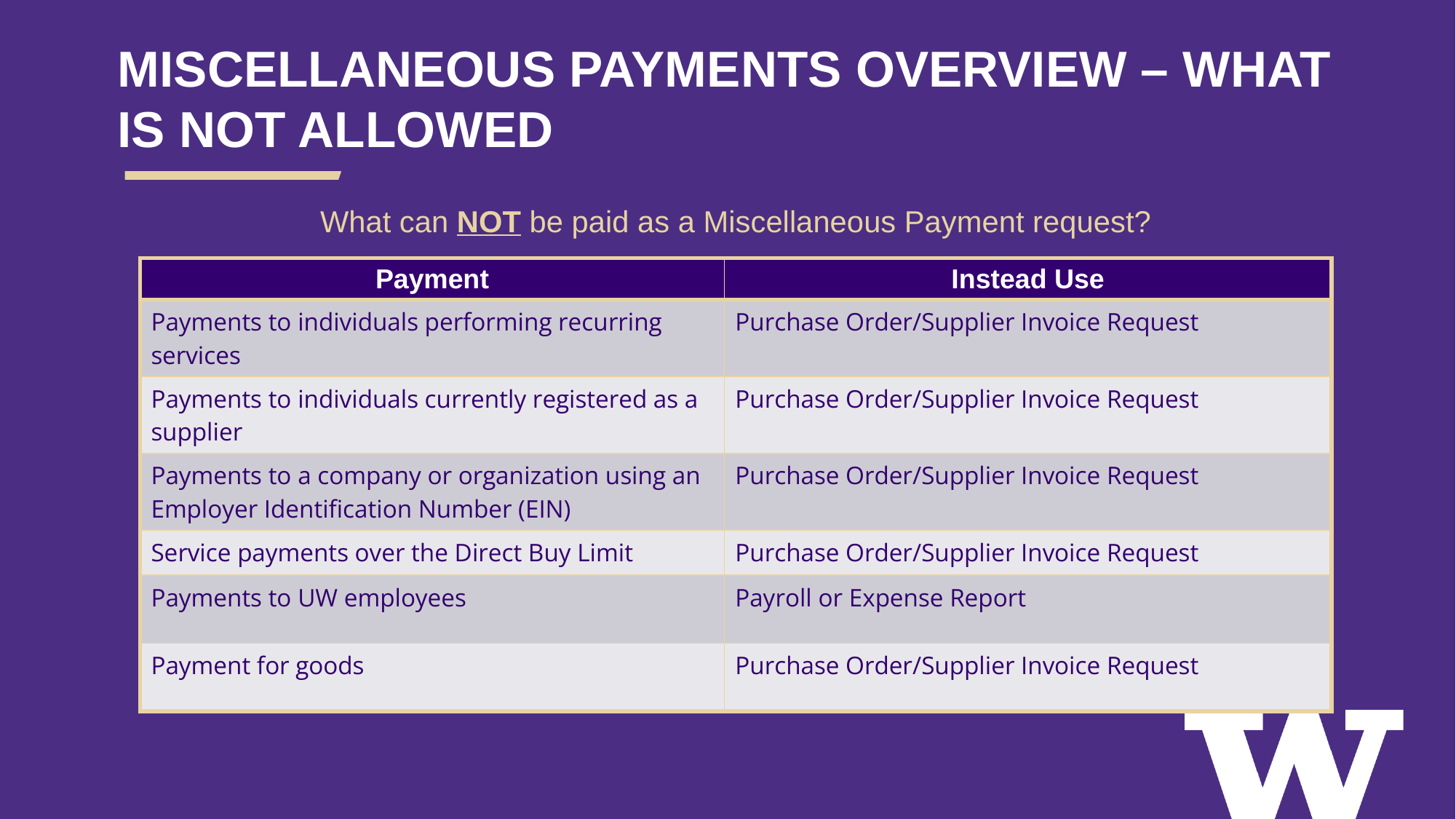

# MISCELLANEOUS PAYMENTS OVERVIEW – WHAT IS NOT ALLOWED
What can NOT be paid as a Miscellaneous Payment request?
| Payment | Instead Use |
| --- | --- |
| Payments to individuals performing recurring services | Purchase Order/Supplier Invoice Request |
| Payments to individuals currently registered as a supplier | Purchase Order/Supplier Invoice Request |
| Payments to a company or organization using an Employer Identification Number (EIN) | Purchase Order/Supplier Invoice Request |
| Service payments over the Direct Buy Limit | Purchase Order/Supplier Invoice Request |
| Payments to UW employees | Payroll or Expense Report |
| Payment for goods | Purchase Order/Supplier Invoice Request |